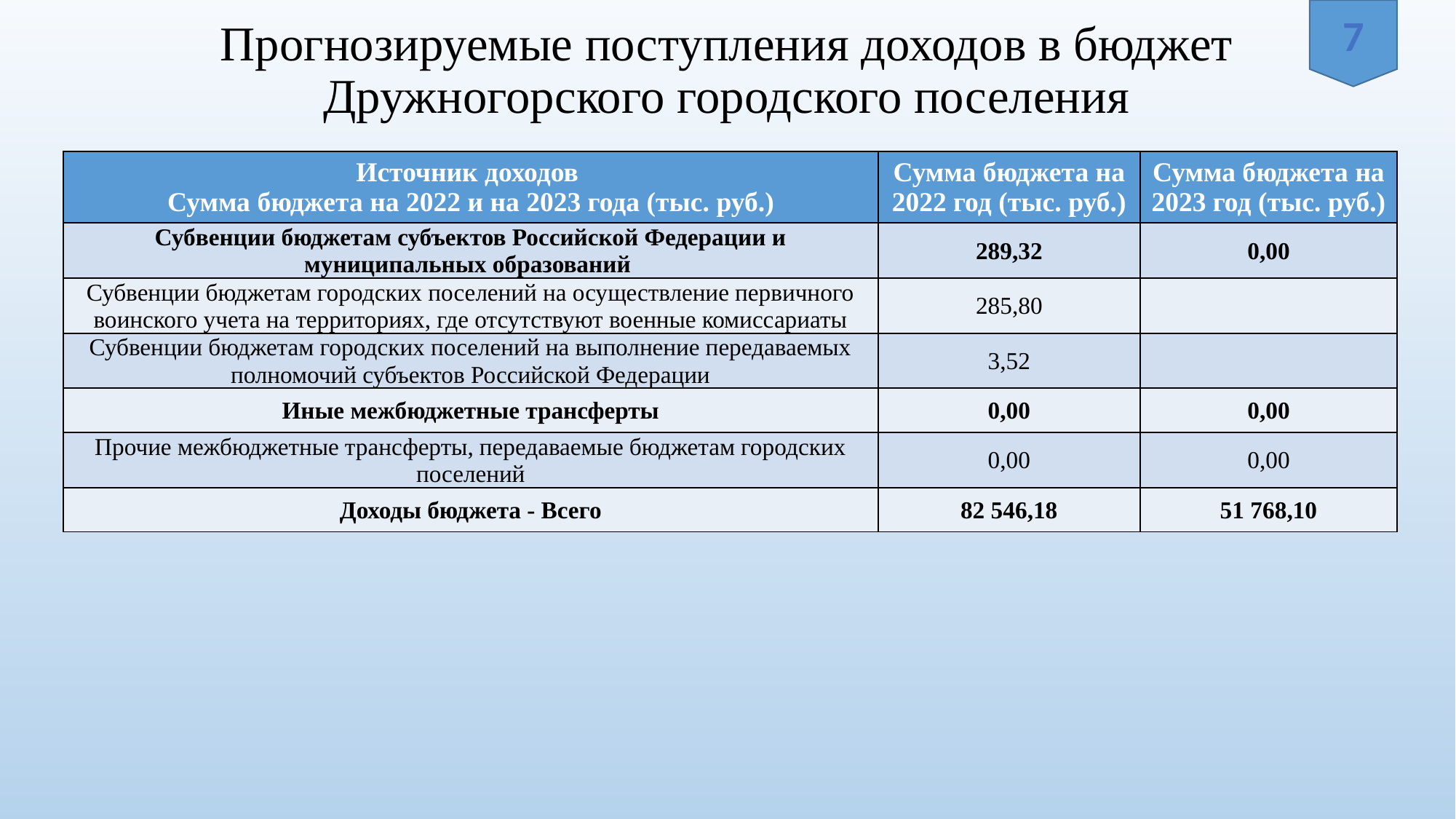

# Прогнозируемые поступления доходов в бюджет Дружногорского городского поселения
7
| Источник доходов Сумма бюджета на 2022 и на 2023 года (тыс. руб.) | Сумма бюджета на 2022 год (тыс. руб.) | Сумма бюджета на 2023 год (тыс. руб.) |
| --- | --- | --- |
| Субвенции бюджетам субъектов Российской Федерации и муниципальных образований | 289,32 | 0,00 |
| Субвенции бюджетам городских поселений на осуществление первичного воинского учета на территориях, где отсутствуют военные комиссариаты | 285,80 |  |
| Субвенции бюджетам городских поселений на выполнение передаваемых полномочий субъектов Российской Федерации | 3,52 |  |
| Иные межбюджетные трансферты | 0,00 | 0,00 |
| Прочие межбюджетные трансферты, передаваемые бюджетам городских поселений | 0,00 | 0,00 |
| Доходы бюджета - Всего | 82 546,18 | 51 768,10 |